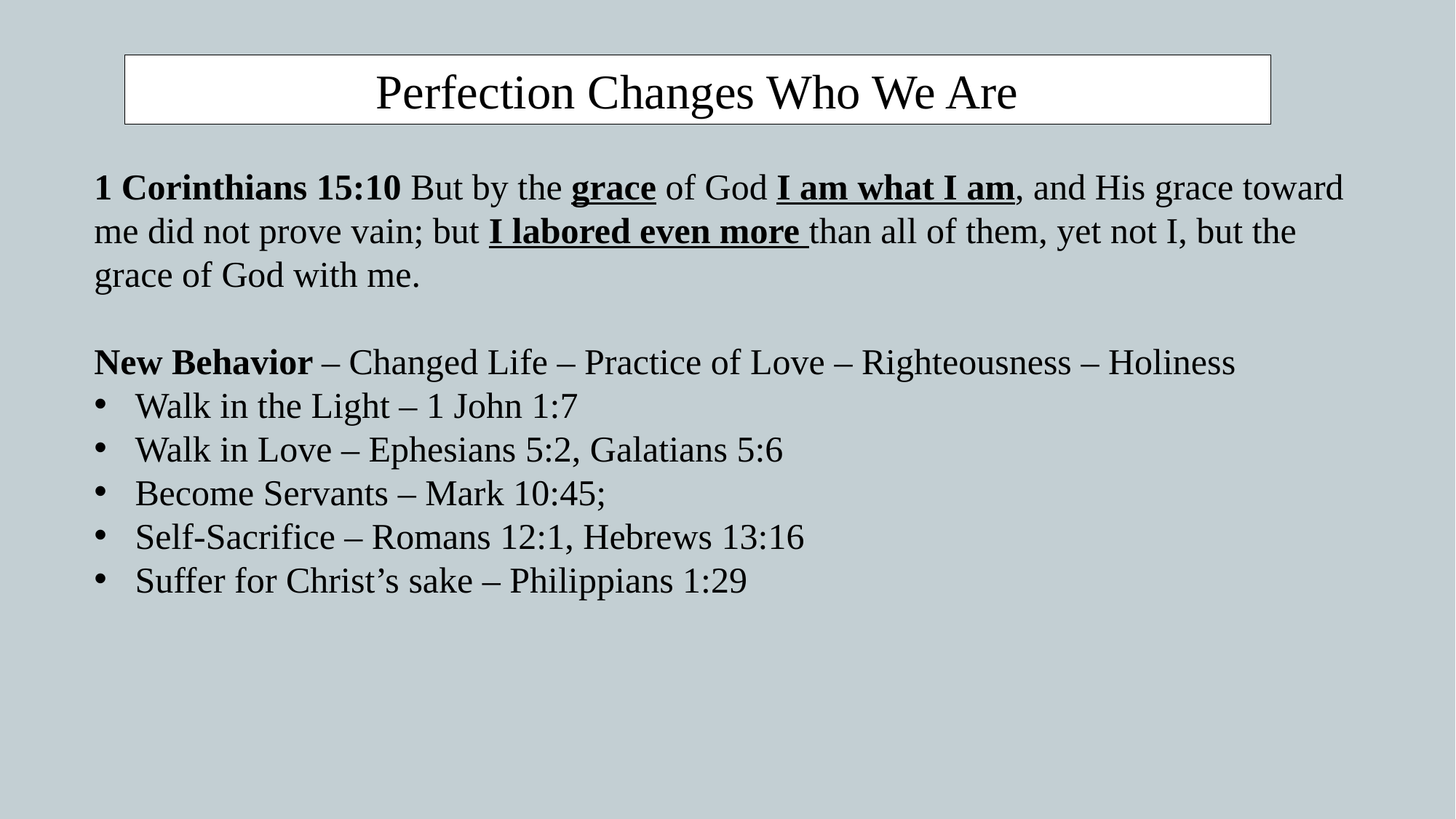

Perfection Changes Who We Are
1 Corinthians 15:10 But by the grace of God I am what I am, and His grace toward me did not prove vain; but I labored even more than all of them, yet not I, but the grace of God with me.
New Behavior – Changed Life – Practice of Love – Righteousness – Holiness
Walk in the Light – 1 John 1:7
Walk in Love – Ephesians 5:2, Galatians 5:6
Become Servants – Mark 10:45;
Self-Sacrifice – Romans 12:1, Hebrews 13:16
Suffer for Christ’s sake – Philippians 1:29